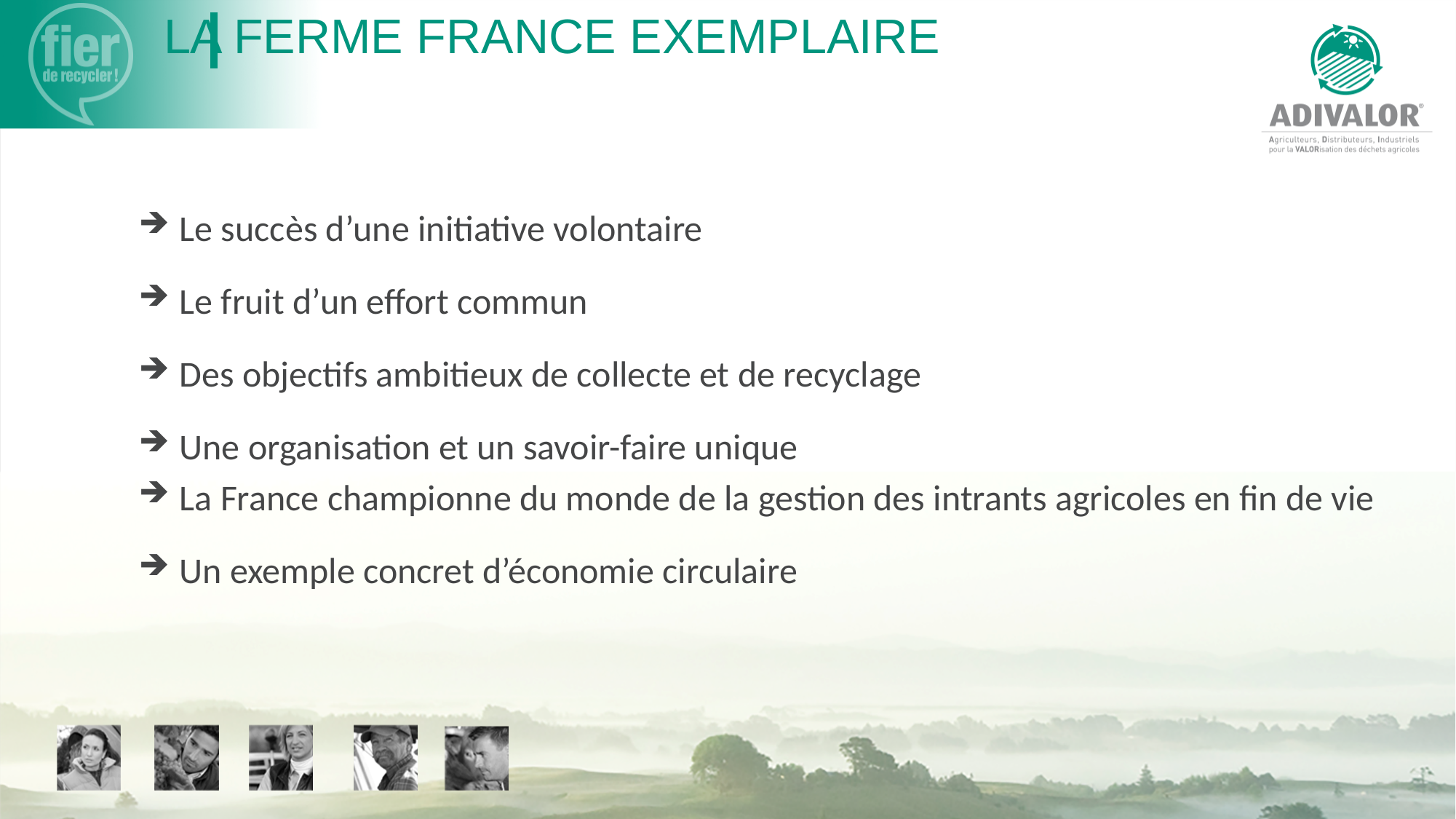

LA FERME FRANCE EXEMPLAIRE
Le succès d’une initiative volontaire
Le fruit d’un effort commun
Des objectifs ambitieux de collecte et de recyclage
Une organisation et un savoir-faire unique
La France championne du monde de la gestion des intrants agricoles en fin de vie
Un exemple concret d’économie circulaire